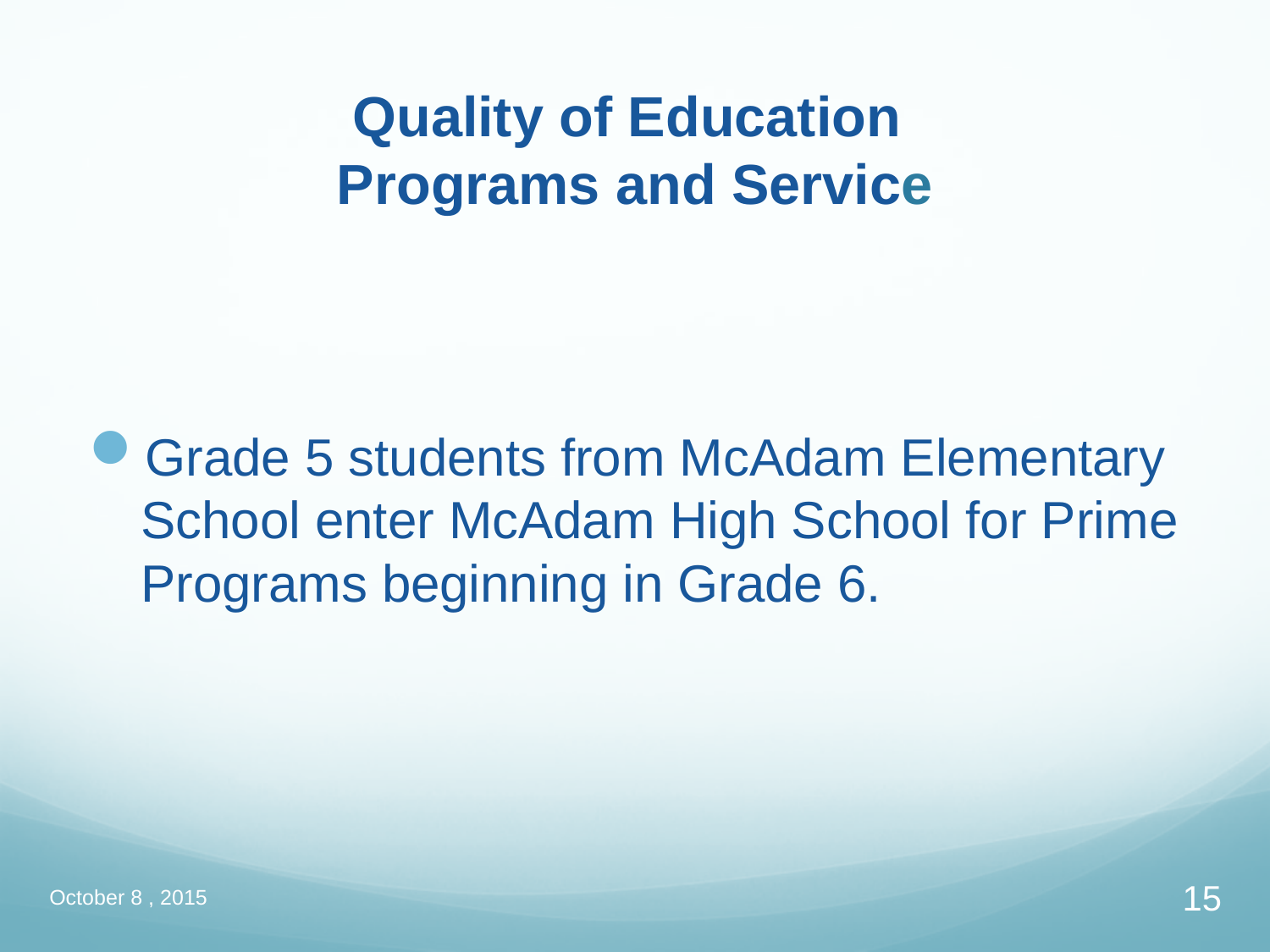

# Quality of Education Programs and Service

Grade 5 students from McAdam Elementary School enter McAdam High School for Prime Programs beginning in Grade 6.

October 8 , 2015
15